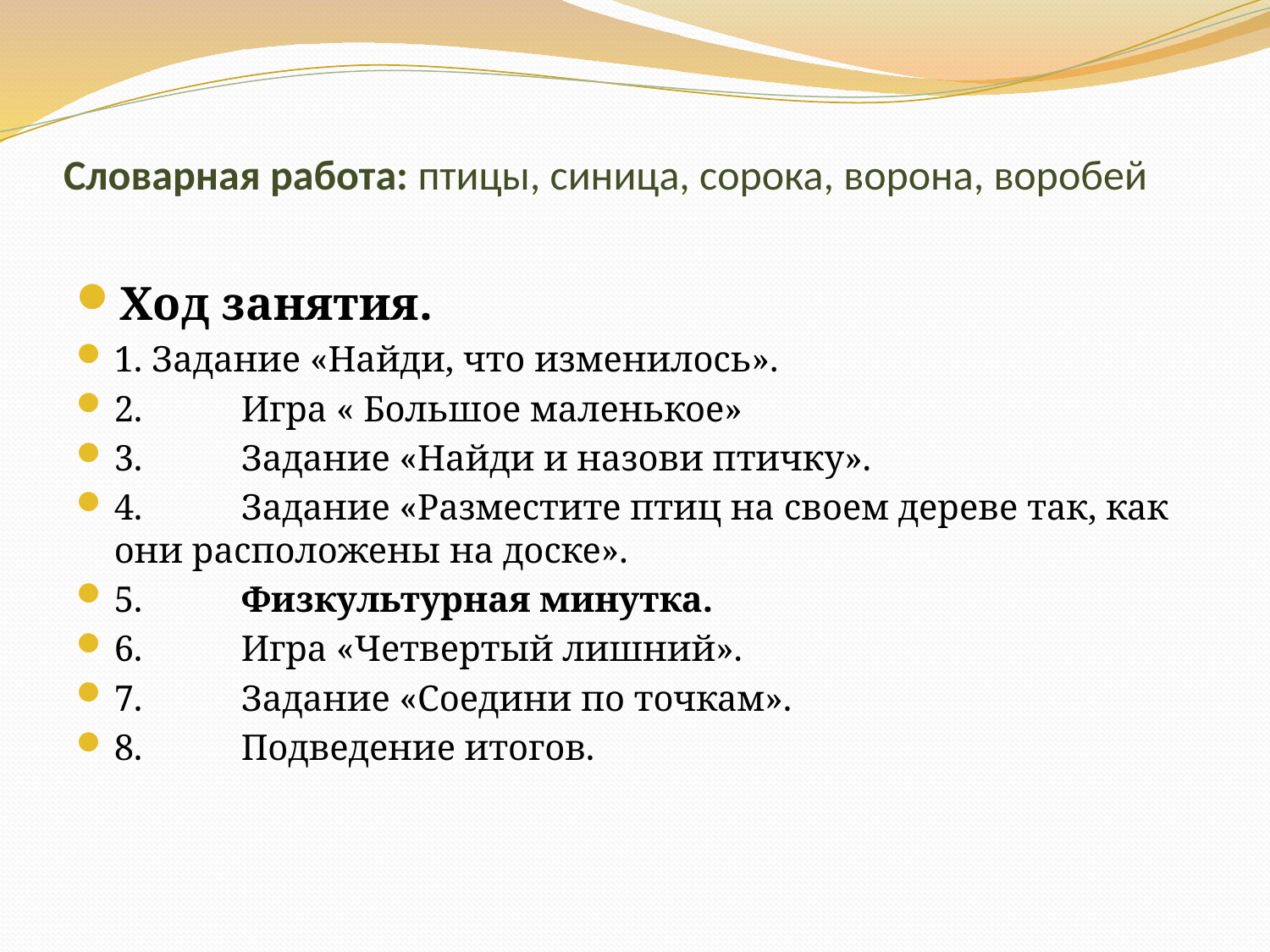

# Словарная работа: птицы, синица, сорока, ворона, воробей
Ход занятия.
1. Задание «Найди, что изменилось».
2.	Игра « Большое маленькое»
3.	Задание «Найди и назови птичку».
4.	Задание «Разместите птиц на своем дереве так, как они расположены на доске».
5.	Физкультурная минутка.
6.	Игра «Четвертый лишний».
7.	Задание «Соедини по точкам».
8.	Подведение итогов.